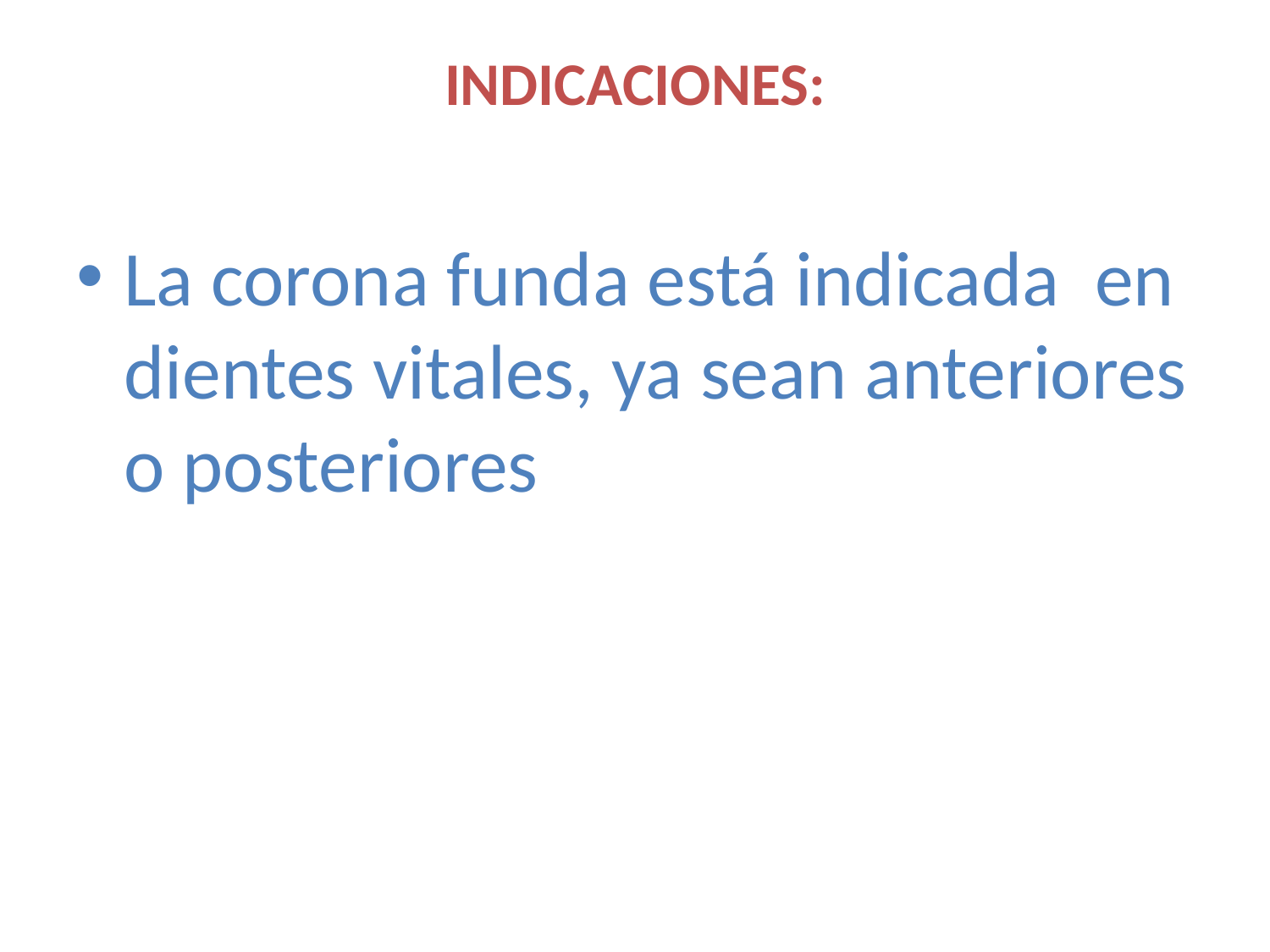

# INDICACIONES:
La corona funda está indicada  en dientes vitales, ya sean anteriores o posteriores